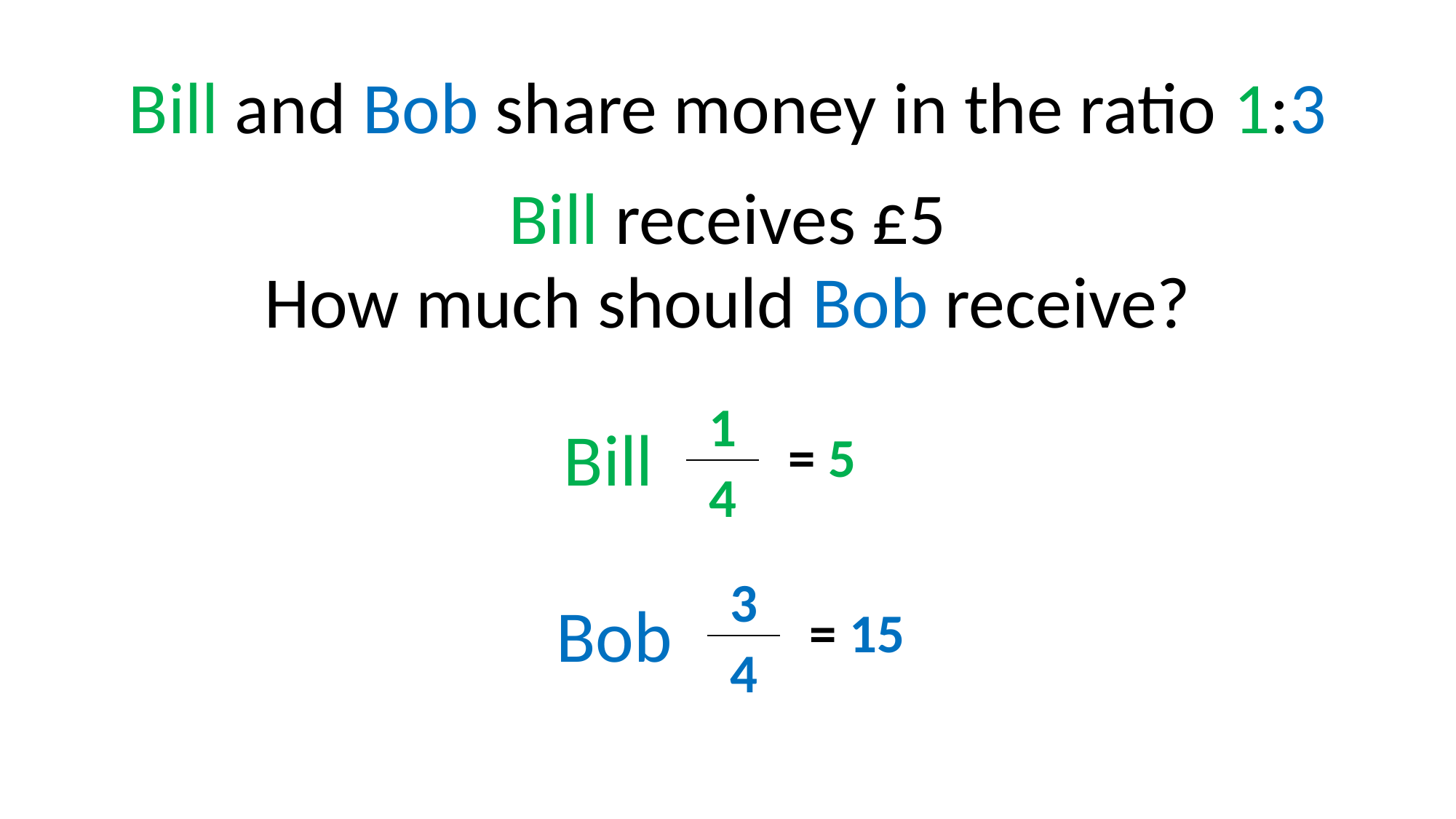

Bill and Bob share money in the ratio 1:3
Bill receives £5
How much should Bob receive?
| 1 |
| --- |
| 4 |
Bill
| = 5 |
| --- |
| 3 |
| --- |
| 4 |
Bob
| = 15 |
| --- |